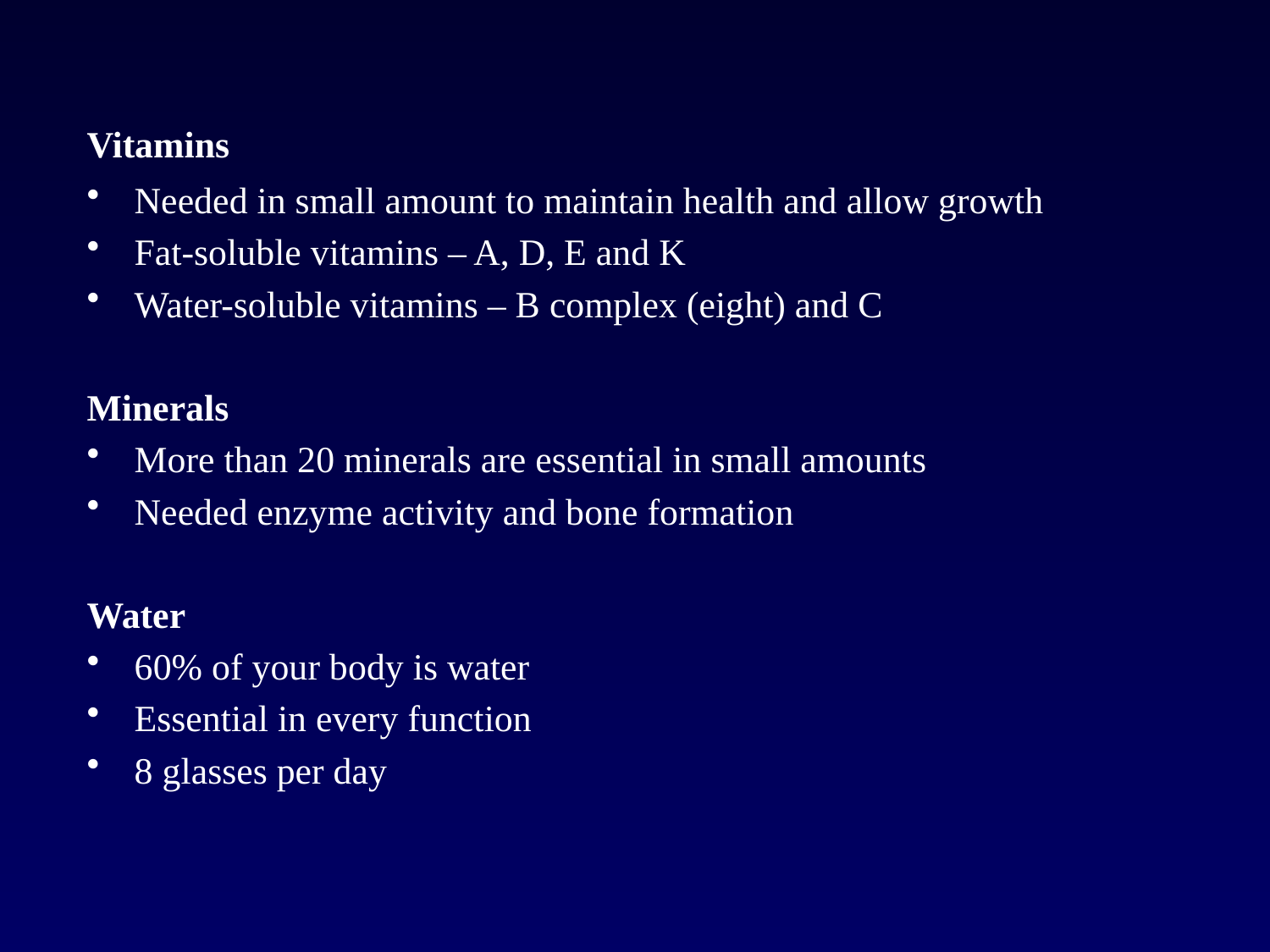

Vitamins
Needed in small amount to maintain health and allow growth
Fat-soluble vitamins – A, D, E and K
Water-soluble vitamins – B complex (eight) and C

Minerals
More than 20 minerals are essential in small amounts
Needed enzyme activity and bone formation

Water
60% of your body is water
Essential in every function
8 glasses per day